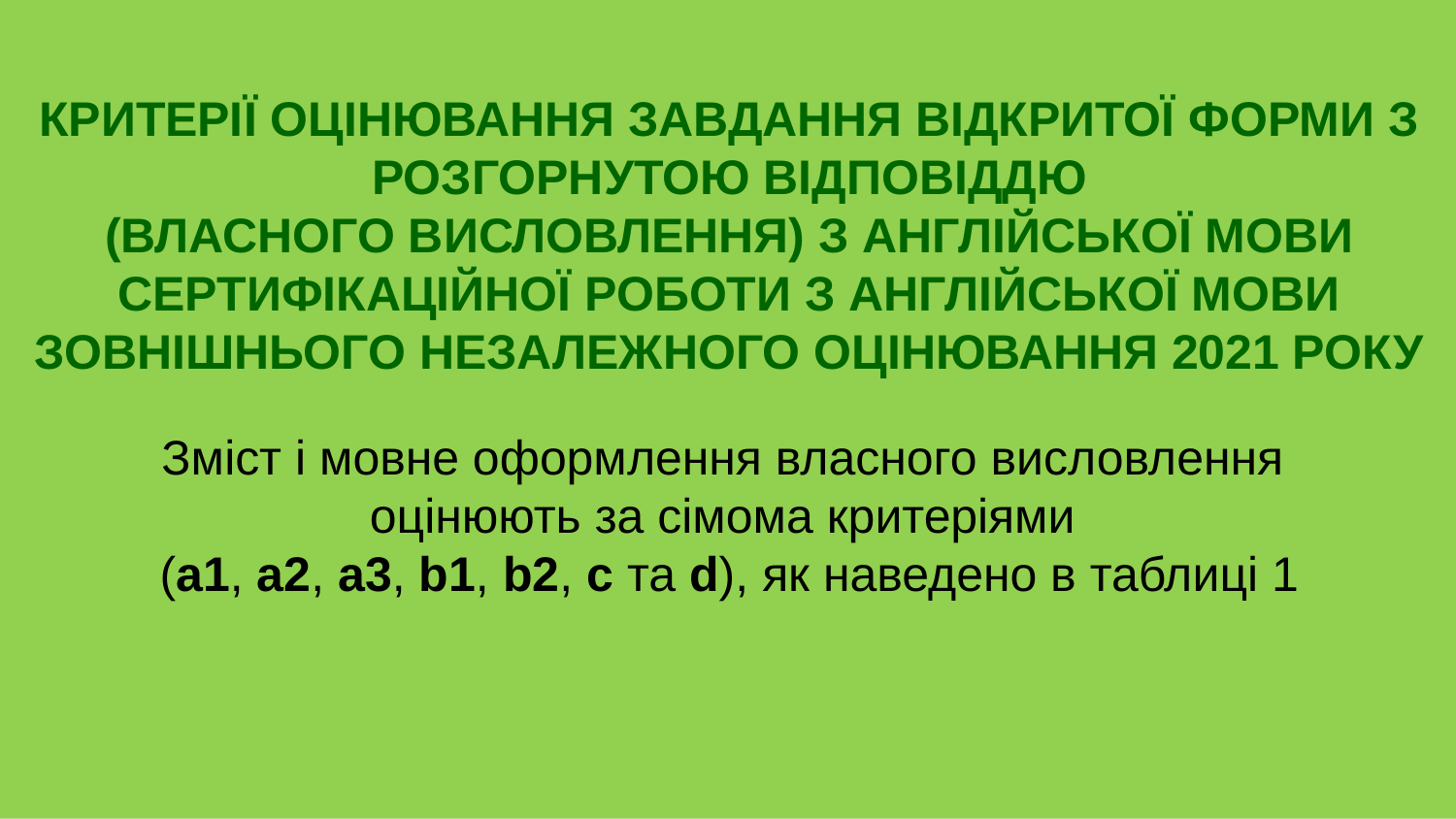

КРИТЕРІЇ ОЦІНЮВАННЯ ЗАВДАННЯ ВІДКРИТОЇ ФОРМИ З РОЗГОРНУТОЮ ВІДПОВІДДЮ
(ВЛАСНОГО ВИСЛОВЛЕННЯ) З АНГЛІЙСЬКОЇ МОВИ
СЕРТИФІКАЦІЙНОЇ РОБОТИ З АНГЛІЙСЬКОЇ МОВИ
ЗОВНІШНЬОГО НЕЗАЛЕЖНОГО ОЦІНЮВАННЯ 2021 РОКУ

Зміст і мовне оформлення власного висловлення
оцінюють за сімома критеріями
(a1, a2, a3, b1, b2, c та d), як наведено в таблиці 1